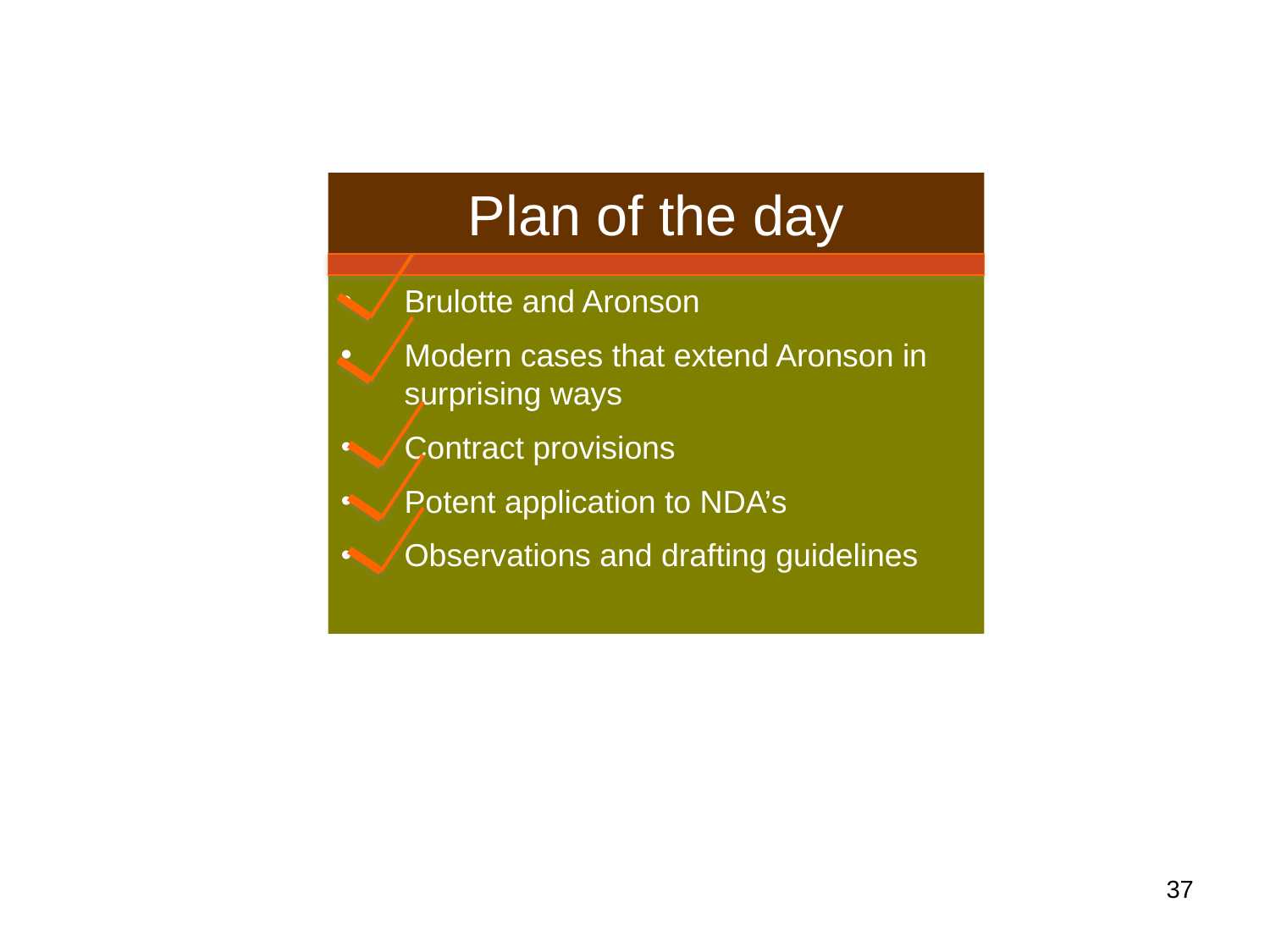

Plan of the day

Brulotte and Aronson
Modern cases that extend Aronson in surprising ways
Contract provisions
Potent application to NDA’s
Observations and drafting guidelines

37